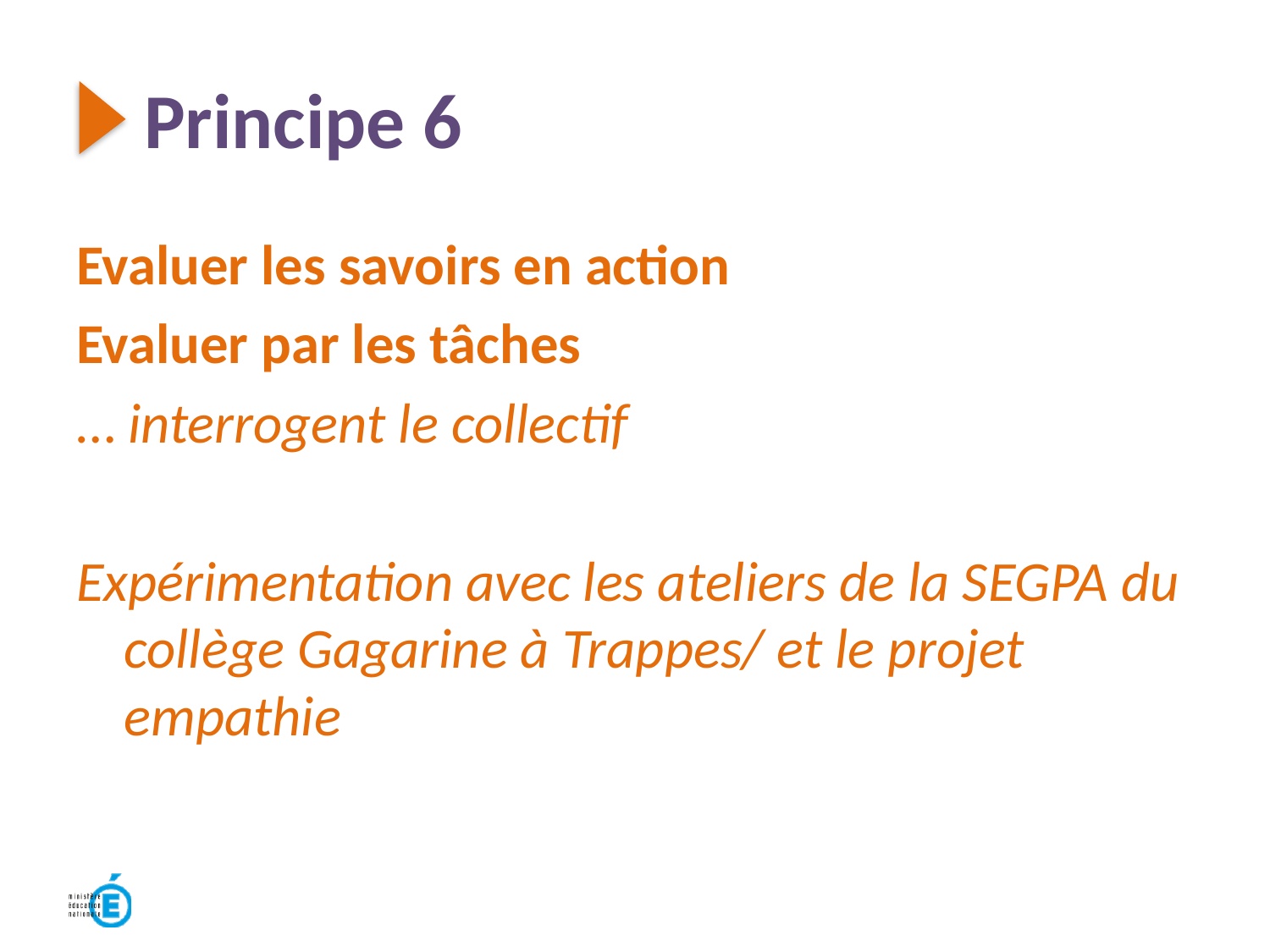

Principe 6
Evaluer les savoirs en action
Evaluer par les tâches
… interrogent le collectif

Expérimentation avec les ateliers de la SEGPA du collège Gagarine à Trappes/ et le projet empathie